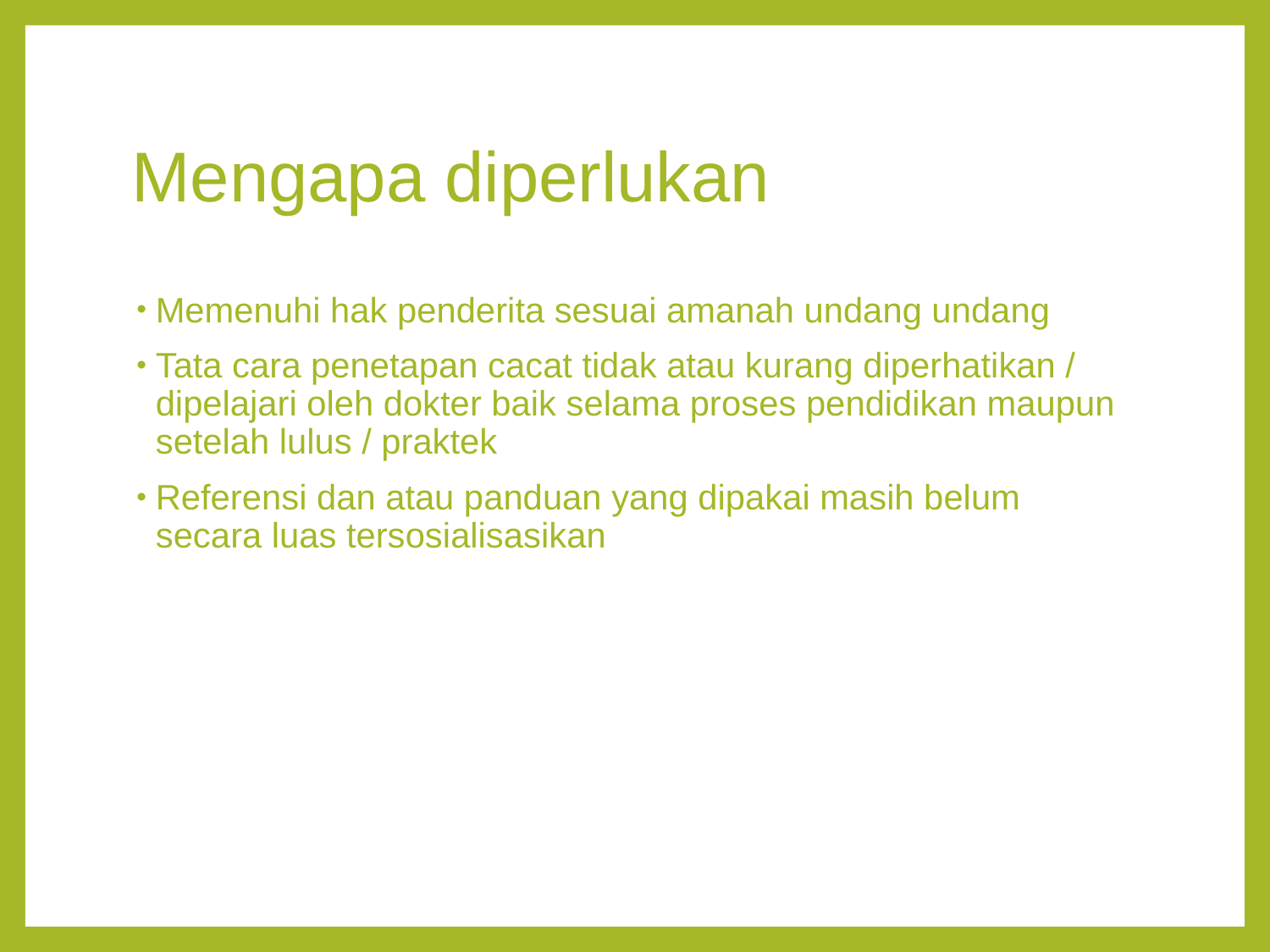

# Mengapa diperlukan
Memenuhi hak penderita sesuai amanah undang undang
Tata cara penetapan cacat tidak atau kurang diperhatikan / dipelajari oleh dokter baik selama proses pendidikan maupun setelah lulus / praktek
Referensi dan atau panduan yang dipakai masih belum secara luas tersosialisasikan